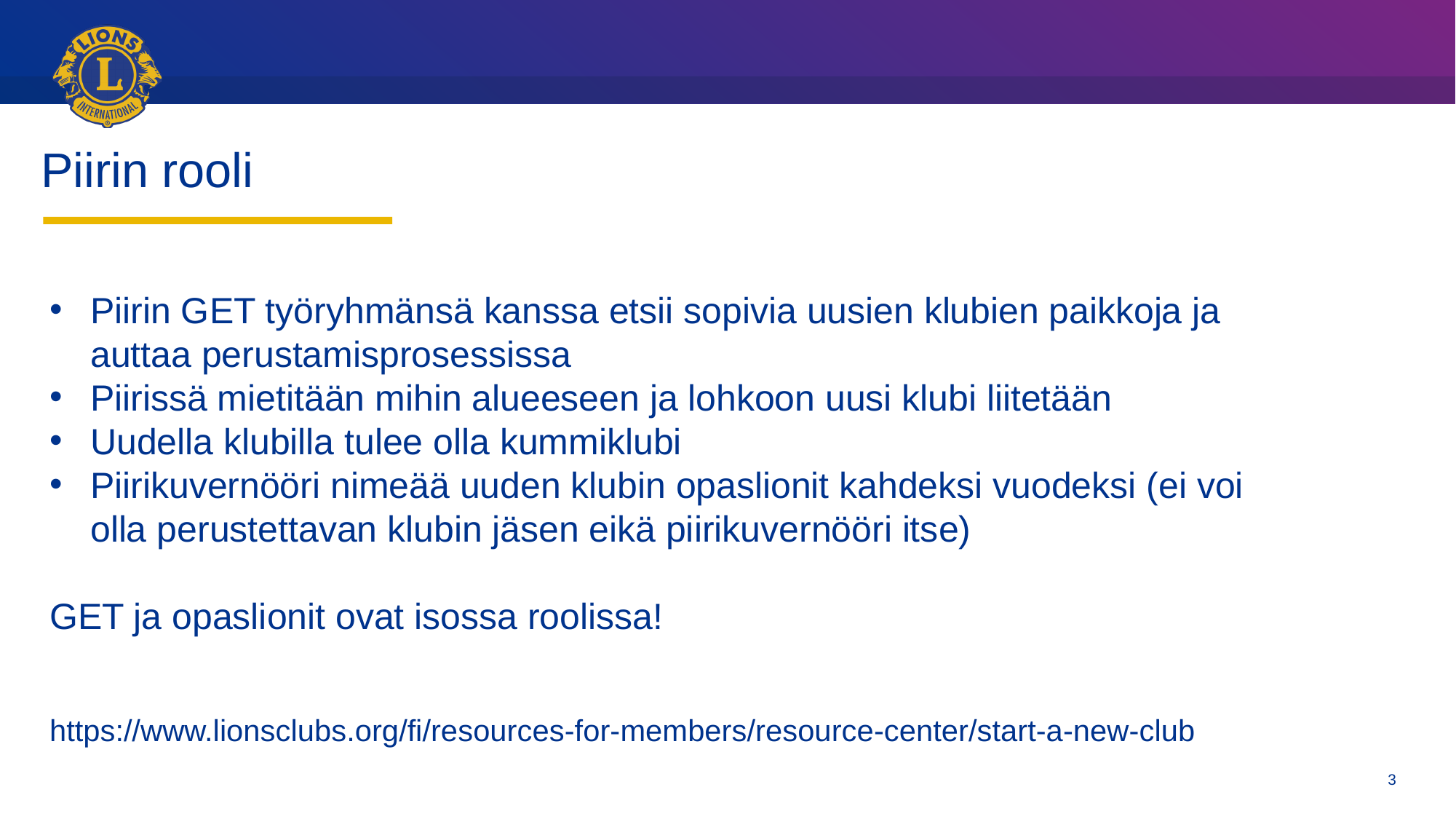

# Piirin rooli

Piirin GET työryhmänsä kanssa etsii sopivia uusien klubien paikkoja ja auttaa perustamisprosessissa
Piirissä mietitään mihin alueeseen ja lohkoon uusi klubi liitetään
Uudella klubilla tulee olla kummiklubi
Piirikuvernööri nimeää uuden klubin opaslionit kahdeksi vuodeksi (ei voi olla perustettavan klubin jäsen eikä piirikuvernööri itse)

GET ja opaslionit ovat isossa roolissa!

https://www.lionsclubs.org/fi/resources-for-members/resource-center/start-a-new-club